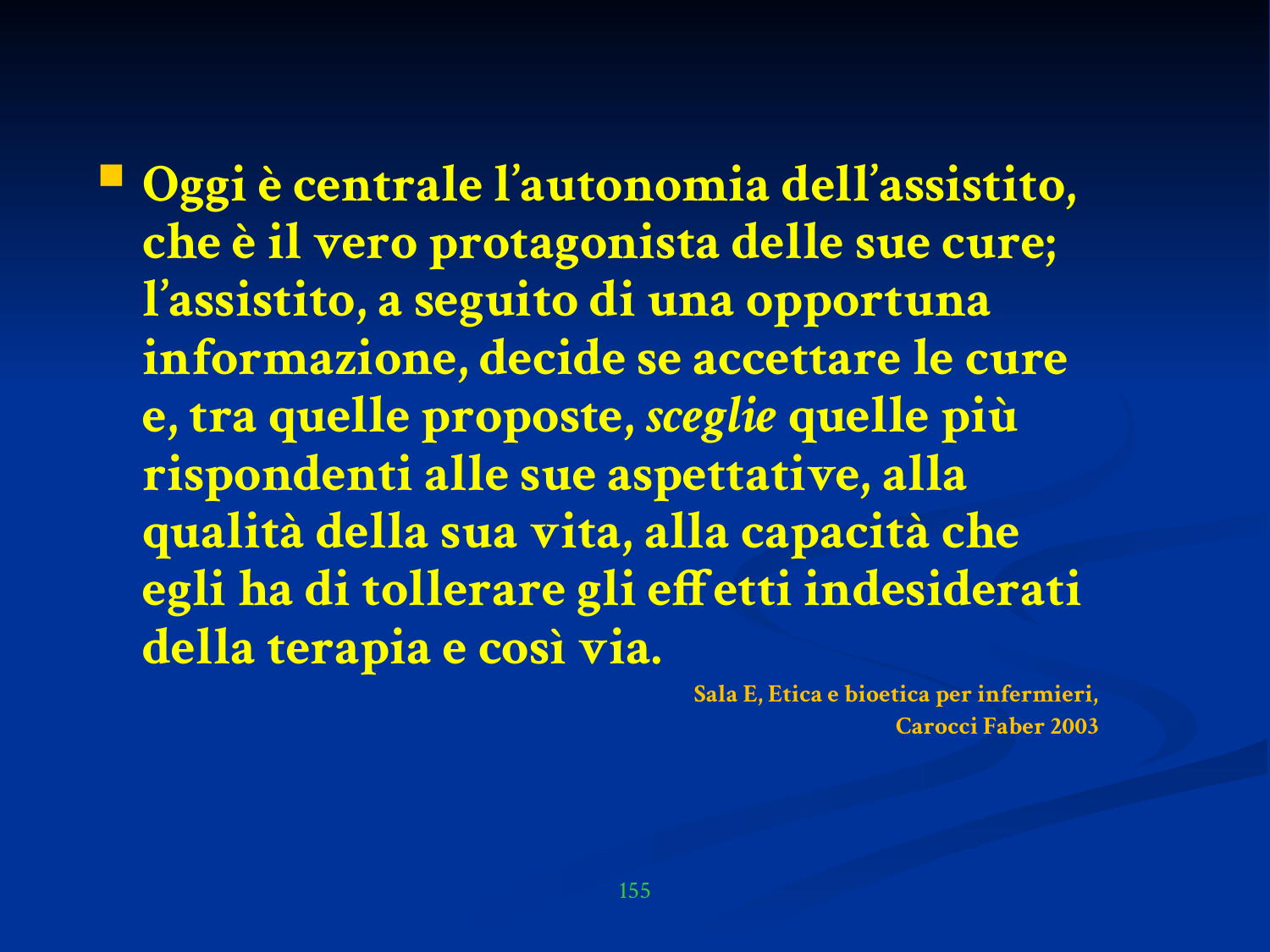

Oggi è centrale l’autonomia dell’assistito, che è il vero protagonista delle sue cure;  l’assistito, a seguito di una opportuna informazione, decide se accettare le cure e, tra quelle proposte, sceglie quelle più rispondenti alle sue aspettative, alla qualità della sua vita, alla capacità che egli ha di tollerare gli effetti indesiderati della terapia e così via.
Sala E, Etica e bioetica per infermieri,
 Carocci Faber 2003
155